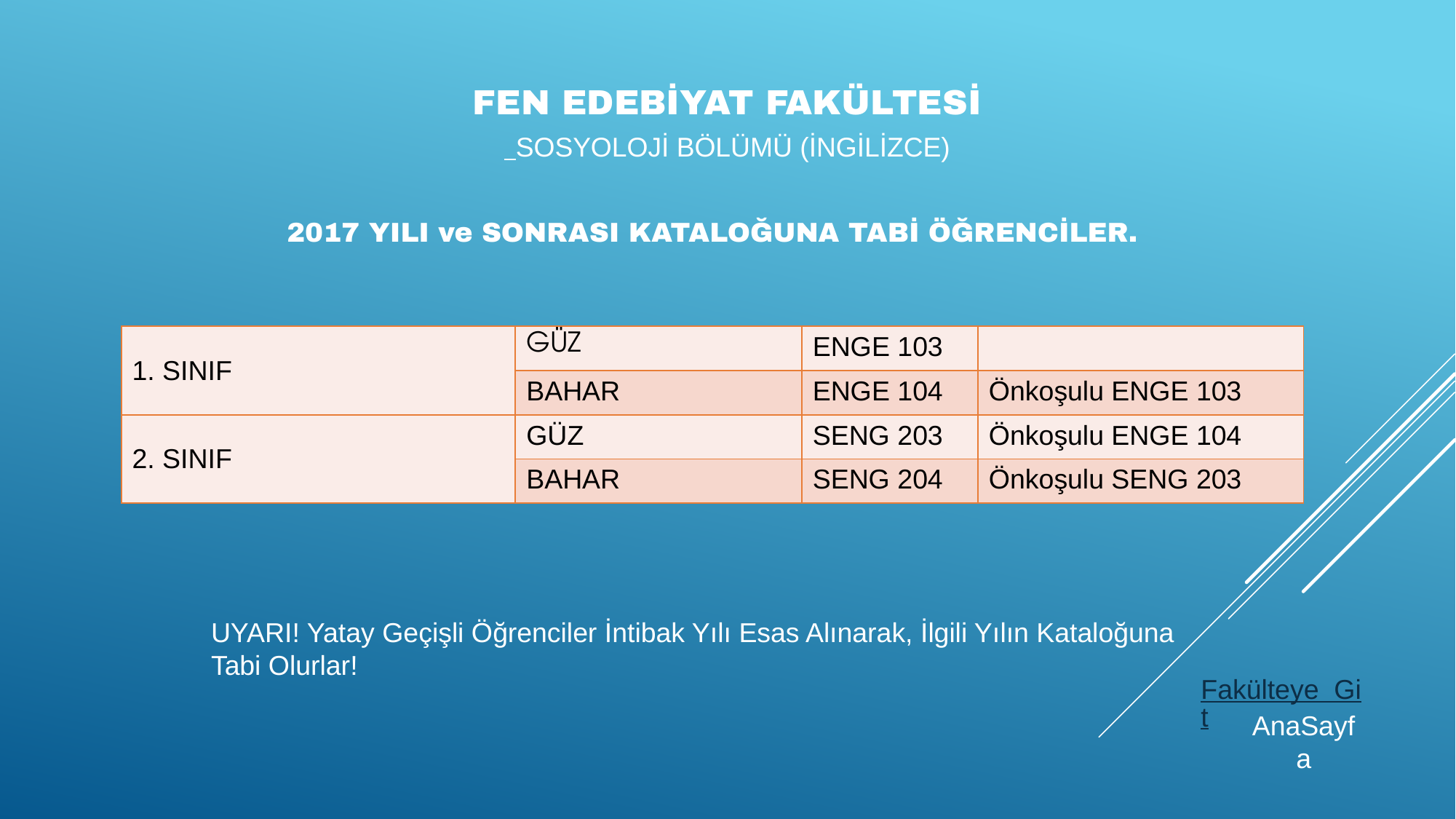

# FEN EDEBİYAT FAKÜLTESİ SOSYOLOJİ BÖLÜMÜ (İNGİLİZCE)
2017 YILI ve SONRASI KATALOĞUNA TABİ ÖĞRENCİLER.
| 1. SINIF | GÜZ | ENGE 103 |  |
| --- | --- | --- | --- |
|  | BAHAR | ENGE 104 | Önkoşulu ENGE 103 |
| 2. SINIF | GÜZ | SENG 203 | Önkoşulu ENGE 104 |
|  | BAHAR | SENG 204 | Önkoşulu SENG 203 |
UYARI! Yatay Geçişli Öğrenciler İntibak Yılı Esas Alınarak, İlgili Yılın Kataloğuna Tabi Olurlar!
Fakülteye  Git
AnaSayfa